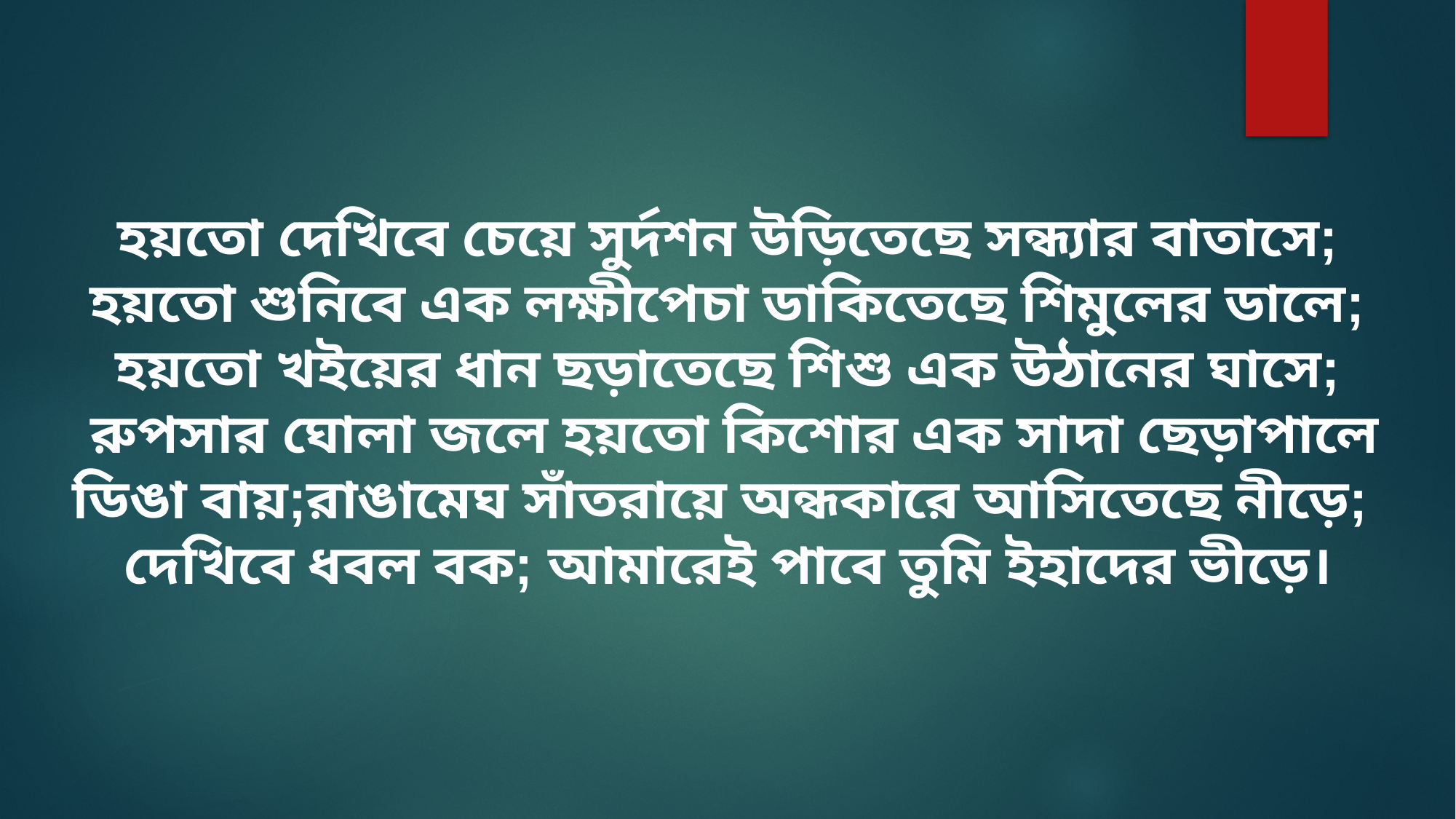

হয়তো দেখিবে চেয়ে সুর্দশন উড়িতেছে সন্ধ্যার বাতাসে;
 হয়তো শুনিবে এক লক্ষীপেচা ডাকিতেছে শিমুলের ডালে;
হয়তো খইয়ের ধান ছড়াতেছে শিশু এক উঠানের ঘাসে;
 রুপসার ঘোলা জলে হয়তো কিশোর এক সাদা ছেড়াপালে
ডিঙা বায়;রাঙামেঘ সাঁতরায়ে অন্ধকারে আসিতেছে নীড়ে;
দেখিবে ধবল বক; আমারেই পাবে তুমি ইহাদের ভীড়ে।